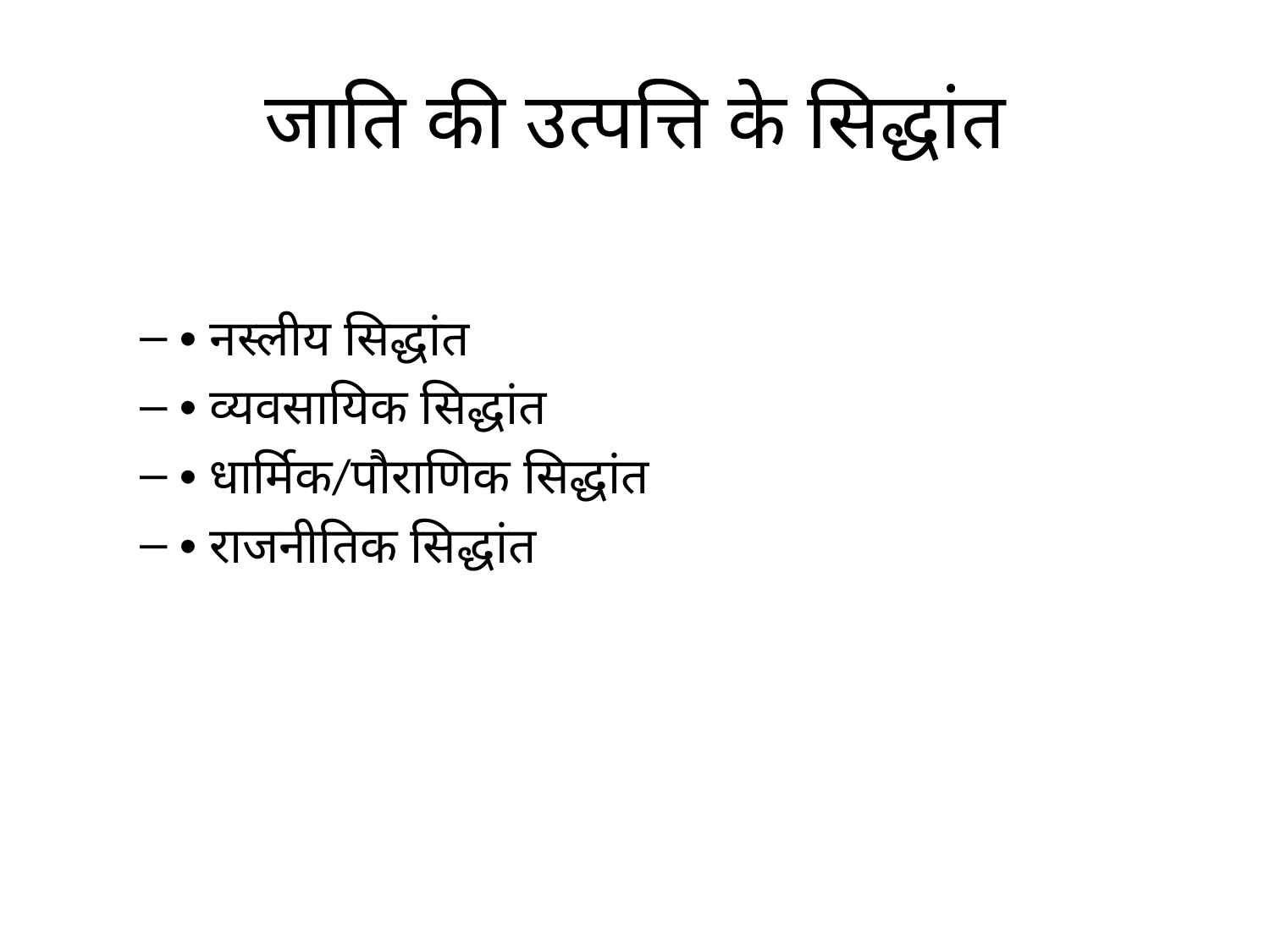

# जाति की उत्पत्ति के सिद्धांत

• नस्लीय सिद्धांत
• व्यवसायिक सिद्धांत
• धार्मिक/पौराणिक सिद्धांत
• राजनीतिक सिद्धांत